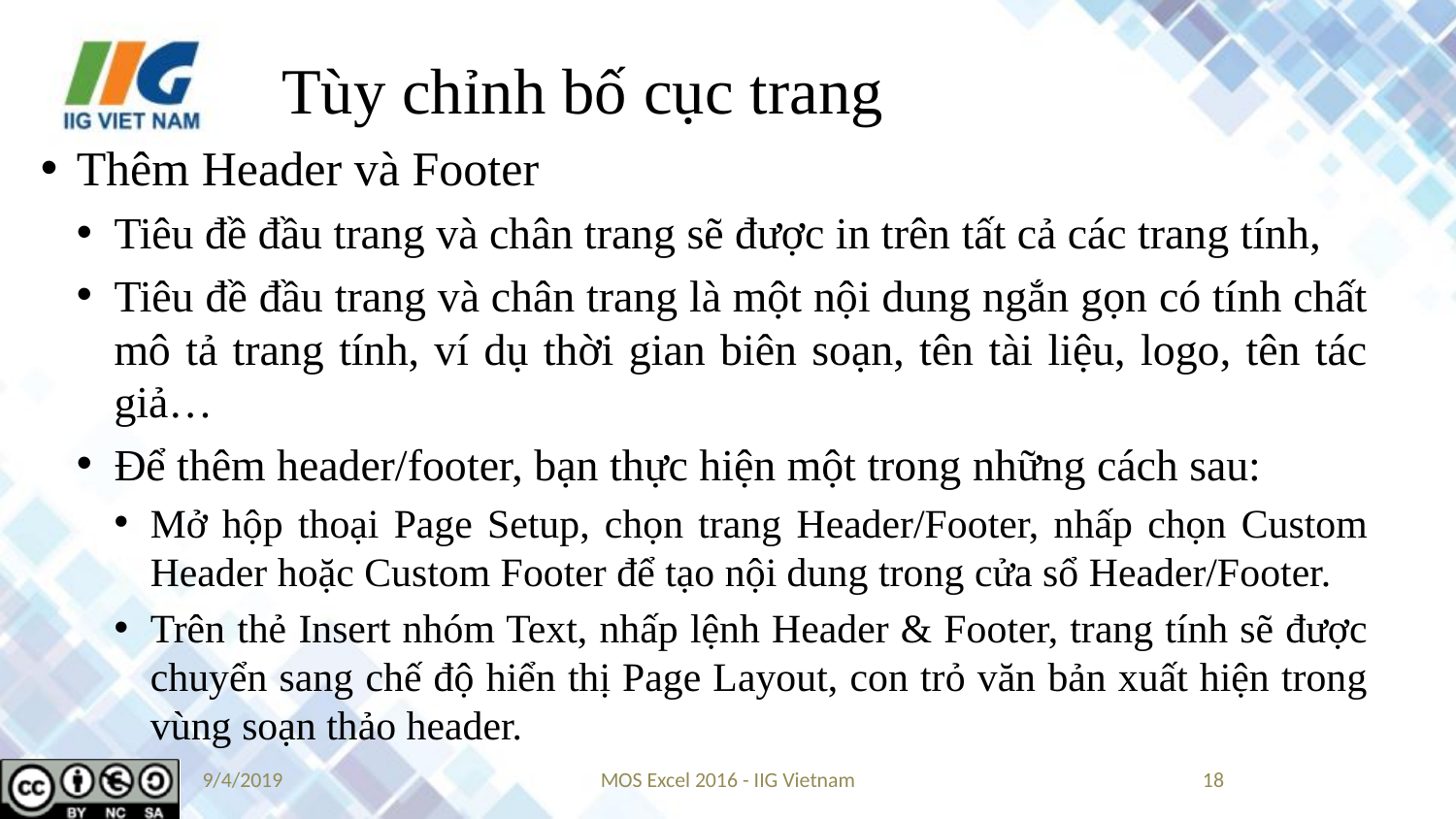

# Tùy chỉnh bố cục trang
Thêm Header và Footer
Tiêu đề đầu trang và chân trang sẽ được in trên tất cả các trang tính,
Tiêu đề đầu trang và chân trang là một nội dung ngắn gọn có tính chất mô tả trang tính, ví dụ thời gian biên soạn, tên tài liệu, logo, tên tác giả…
Để thêm header/footer, bạn thực hiện một trong những cách sau:
Mở hộp thoại Page Setup, chọn trang Header/Footer, nhấp chọn Custom Header hoặc Custom Footer để tạo nội dung trong cửa sổ Header/Footer.
Trên thẻ Insert nhóm Text, nhấp lệnh Header & Footer, trang tính sẽ được chuyển sang chế độ hiển thị Page Layout, con trỏ văn bản xuất hiện trong vùng soạn thảo header.

9/4/2019
MOS Excel 2016 - IIG Vietnam
18